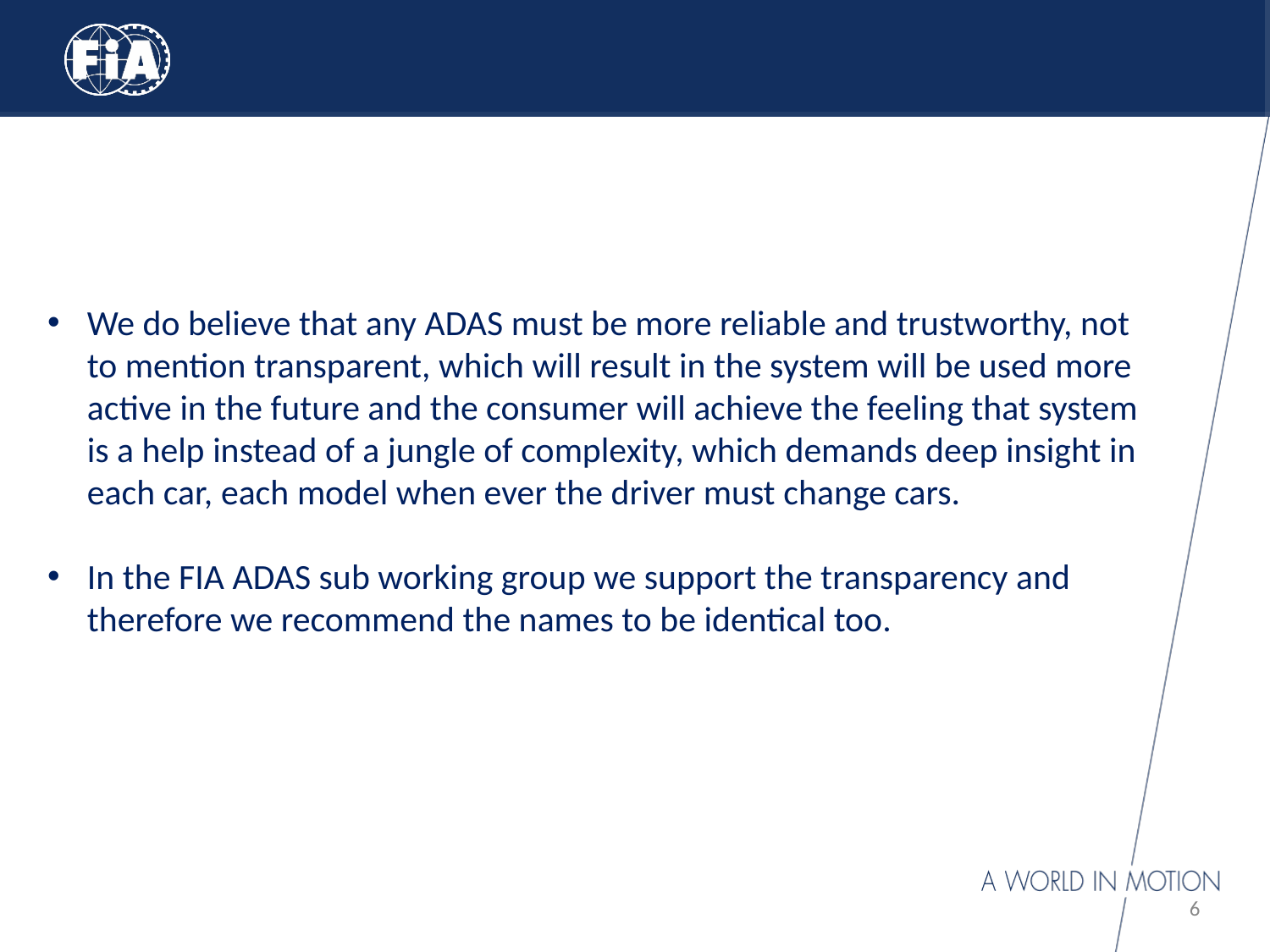

We do believe that any ADAS must be more reliable and trustworthy, not to mention transparent, which will result in the system will be used more active in the future and the consumer will achieve the feeling that system is a help instead of a jungle of complexity, which demands deep insight in each car, each model when ever the driver must change cars.

In the FIA ADAS sub working group we support the transparency and therefore we recommend the names to be identical too.
6